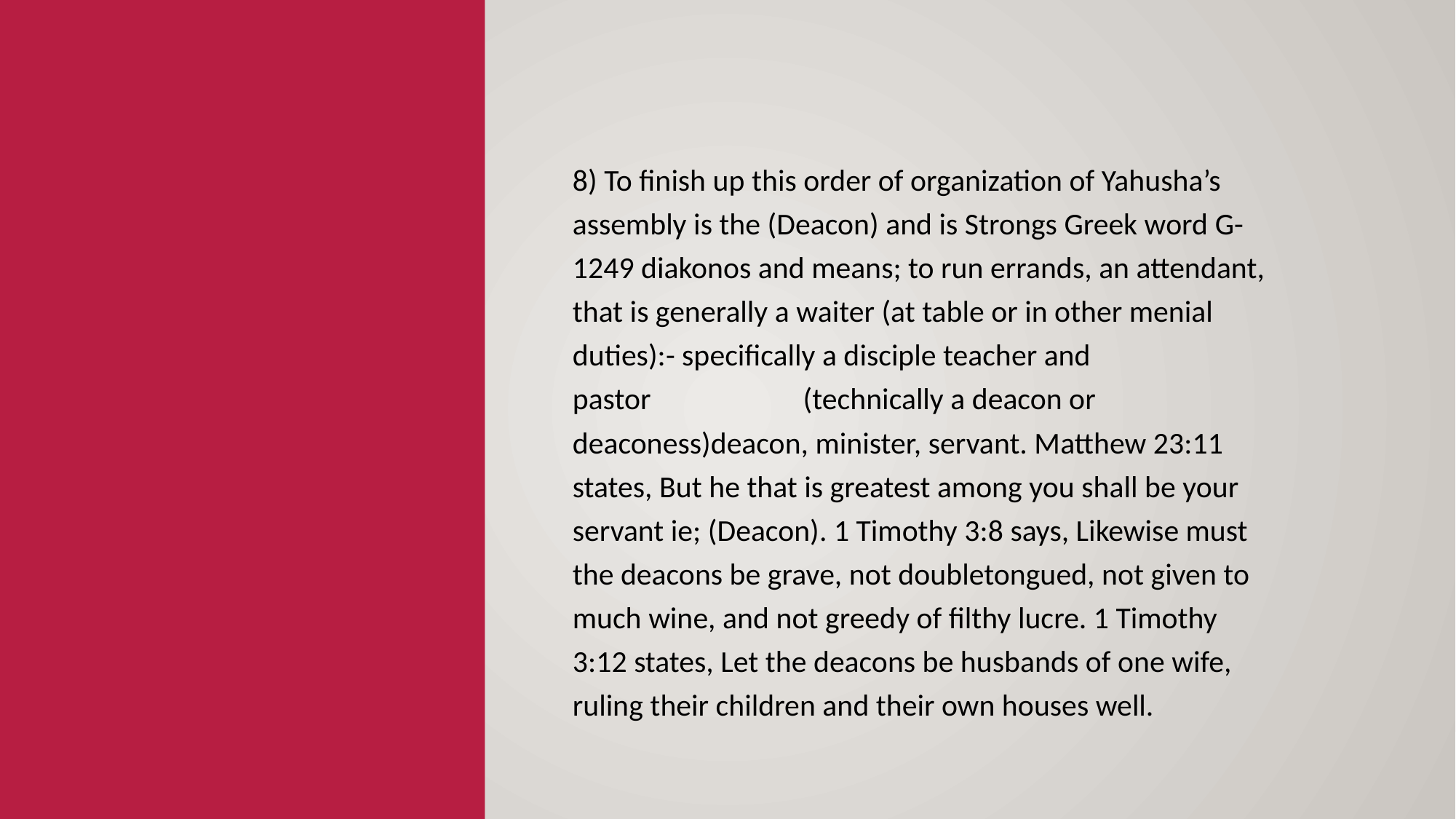

8) To finish up this order of organization of Yahusha’s assembly is the (Deacon) and is Strongs Greek word G-1249 diakonos and means; to run errands, an attendant, that is generally a waiter (at table or in other menial duties):- specifically a disciple teacher and pastor                      (technically a deacon or deaconess)deacon, minister, servant. Matthew 23:11 states, But he that is greatest among you shall be your servant ie; (Deacon). 1 Timothy 3:8 says, Likewise must the deacons be grave, not doubletongued, not given to much wine, and not greedy of filthy lucre. 1 Timothy 3:12 states, Let the deacons be husbands of one wife, ruling their children and their own houses well.